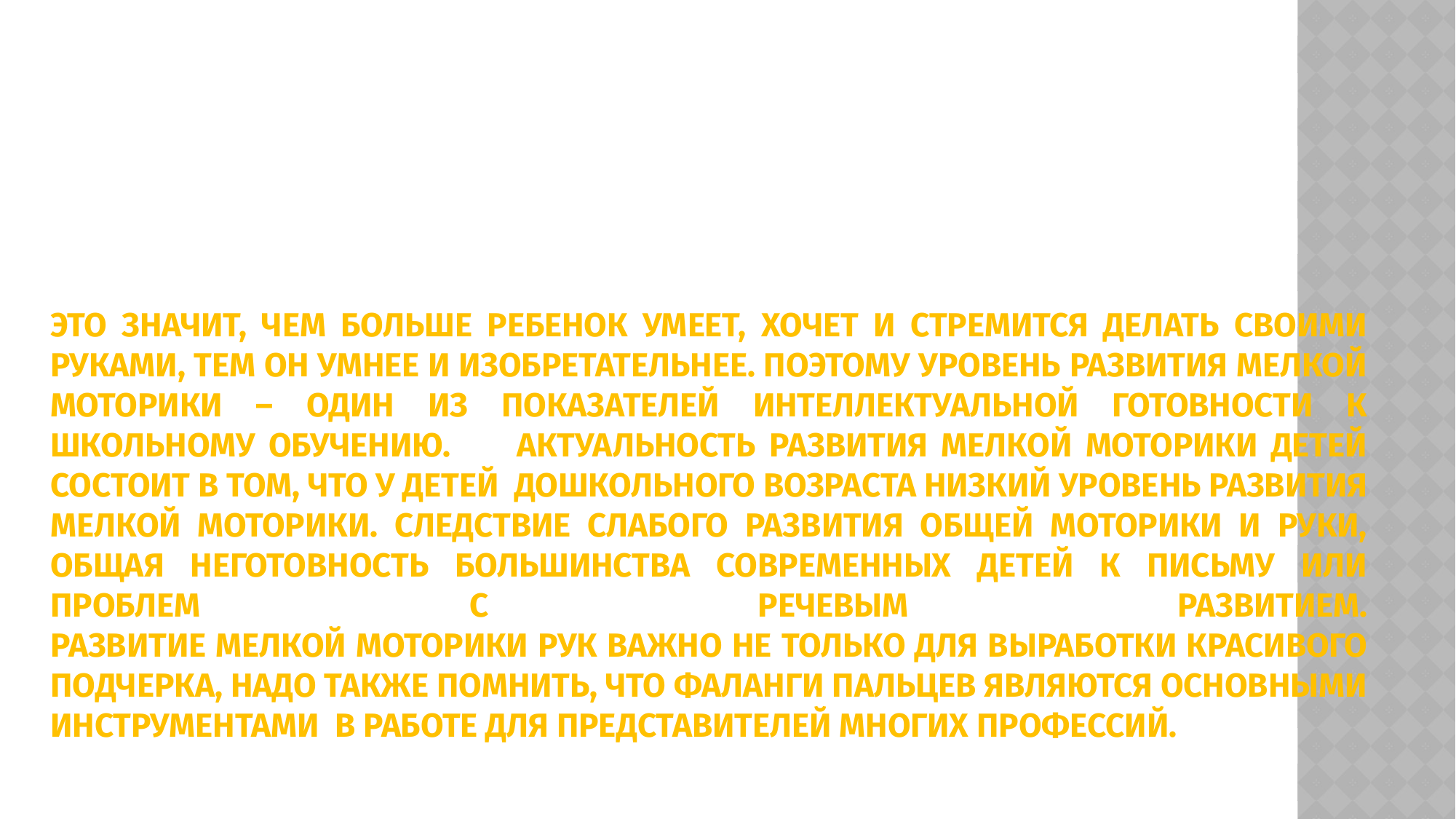

# Это значит, чем больше ребенок умеет, хочет и стремится делать своими руками, тем он умнее и изобретательнее. Поэтому уровень развития мелкой моторики – один из показателей интеллектуальной готовности к школьному обучению.       Актуальность развития мелкой моторики детей состоит в том, что у детей  дошкольного возраста низкий уровень развития мелкой моторики. Следствие слабого развития общей моторики и руки, общая неготовность большинства современных детей к письму или проблем с речевым развитием. Развитие мелкой моторики рук важно не только для выработки красивого подчерка, надо также помнить, что фаланги пальцев являются основными инструментами  в работе для представителей многих профессий.